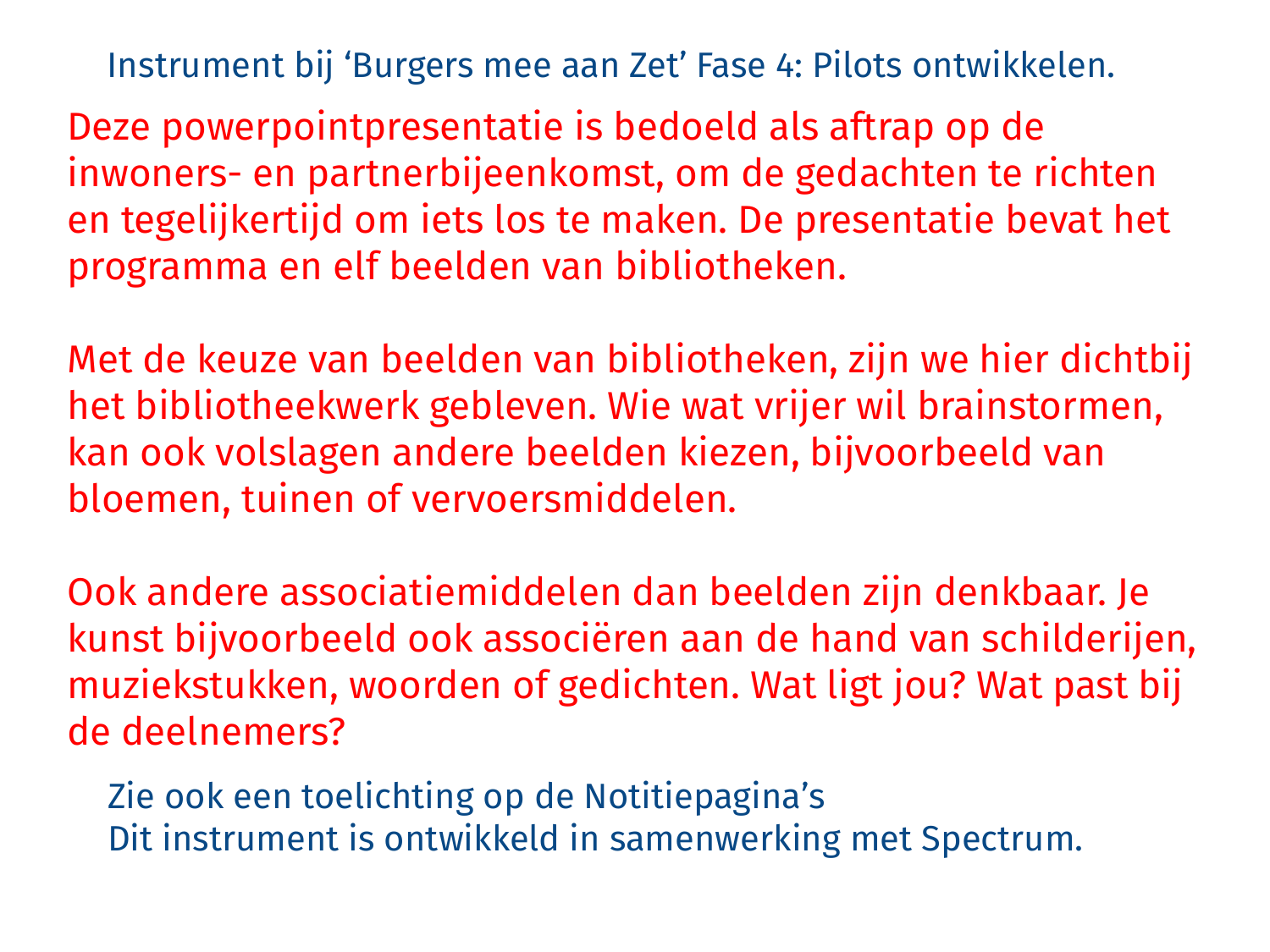

Instrument bij ‘Burgers mee aan Zet’ Fase 4: Pilots ontwikkelen.
Deze powerpointpresentatie is bedoeld als aftrap op de inwoners- en partnerbijeenkomst, om de gedachten te richten en tegelijkertijd om iets los te maken. De presentatie bevat het programma en elf beelden van bibliotheken.

Met de keuze van beelden van bibliotheken, zijn we hier dichtbij het bibliotheekwerk gebleven. Wie wat vrijer wil brainstormen, kan ook volslagen andere beelden kiezen, bijvoorbeeld van bloemen, tuinen of vervoersmiddelen.

Ook andere associatiemiddelen dan beelden zijn denkbaar. Je kunst bijvoorbeeld ook associëren aan de hand van schilderijen, muziekstukken, woorden of gedichten. Wat ligt jou? Wat past bij de deelnemers?
Zie ook een toelichting op de Notitiepagina’s
Dit instrument is ontwikkeld in samenwerking met Spectrum.